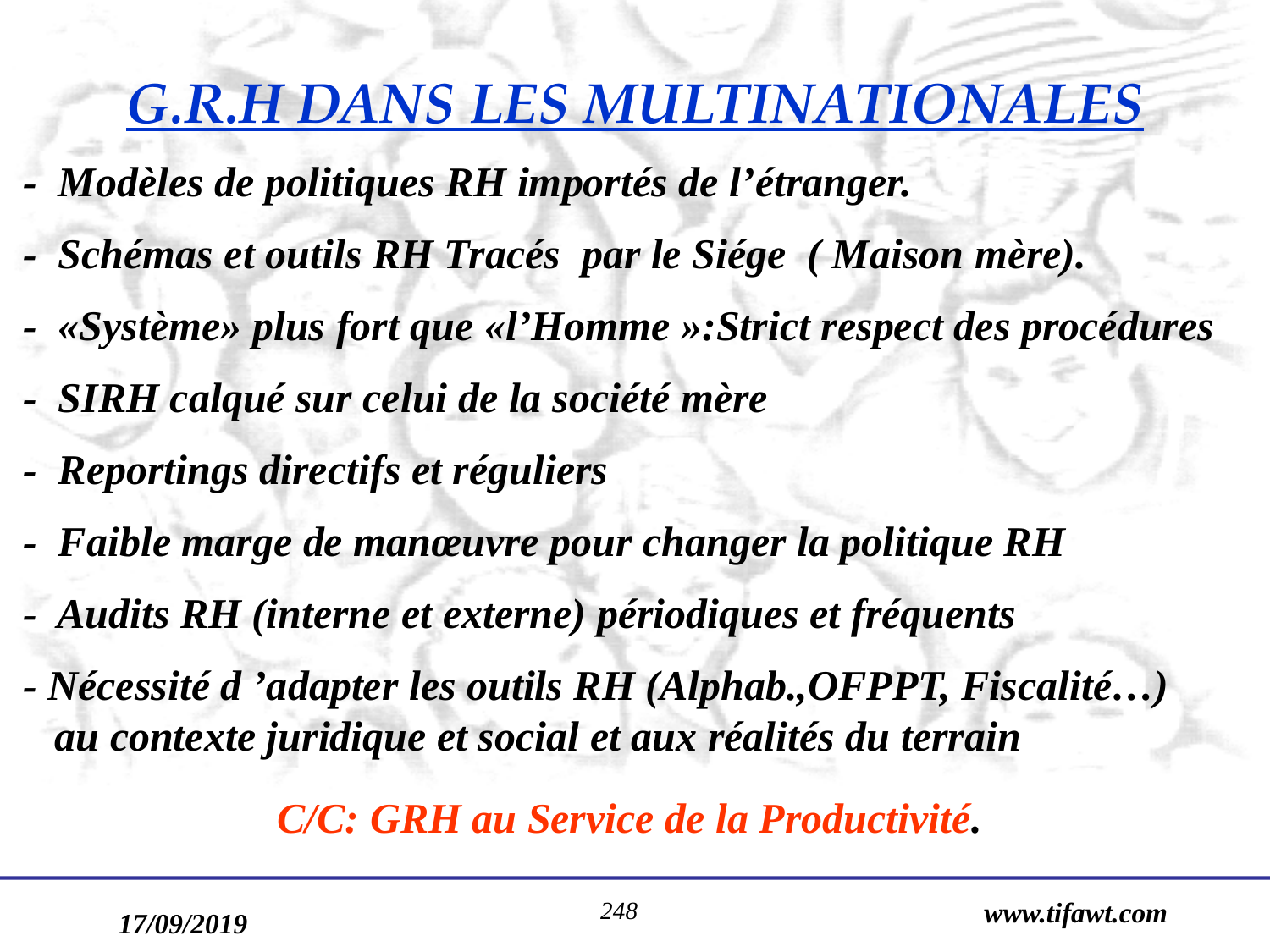

# G.R.H DANS LES MULTINATIONALES
-  Modèles de politiques RH importés de l’étranger.
-  Schémas et outils RH Tracés  par le Siége  ( Maison mère).
-  «Système» plus fort que «l’Homme »:Strict respect des procédures
-  SIRH calqué sur celui de la société mère
-  Reportings directifs et réguliers
-  Faible marge de manœuvre pour changer la politique RH
-  Audits RH (interne et externe) périodiques et fréquents
- Nécessité d ’adapter les outils RH (Alphab.,OFPPT, Fiscalité…)
   au contexte juridique et social et aux réalités du terrain
C/C: GRH au Service de la Productivité.
248
www.tifawt.com
17/09/2019